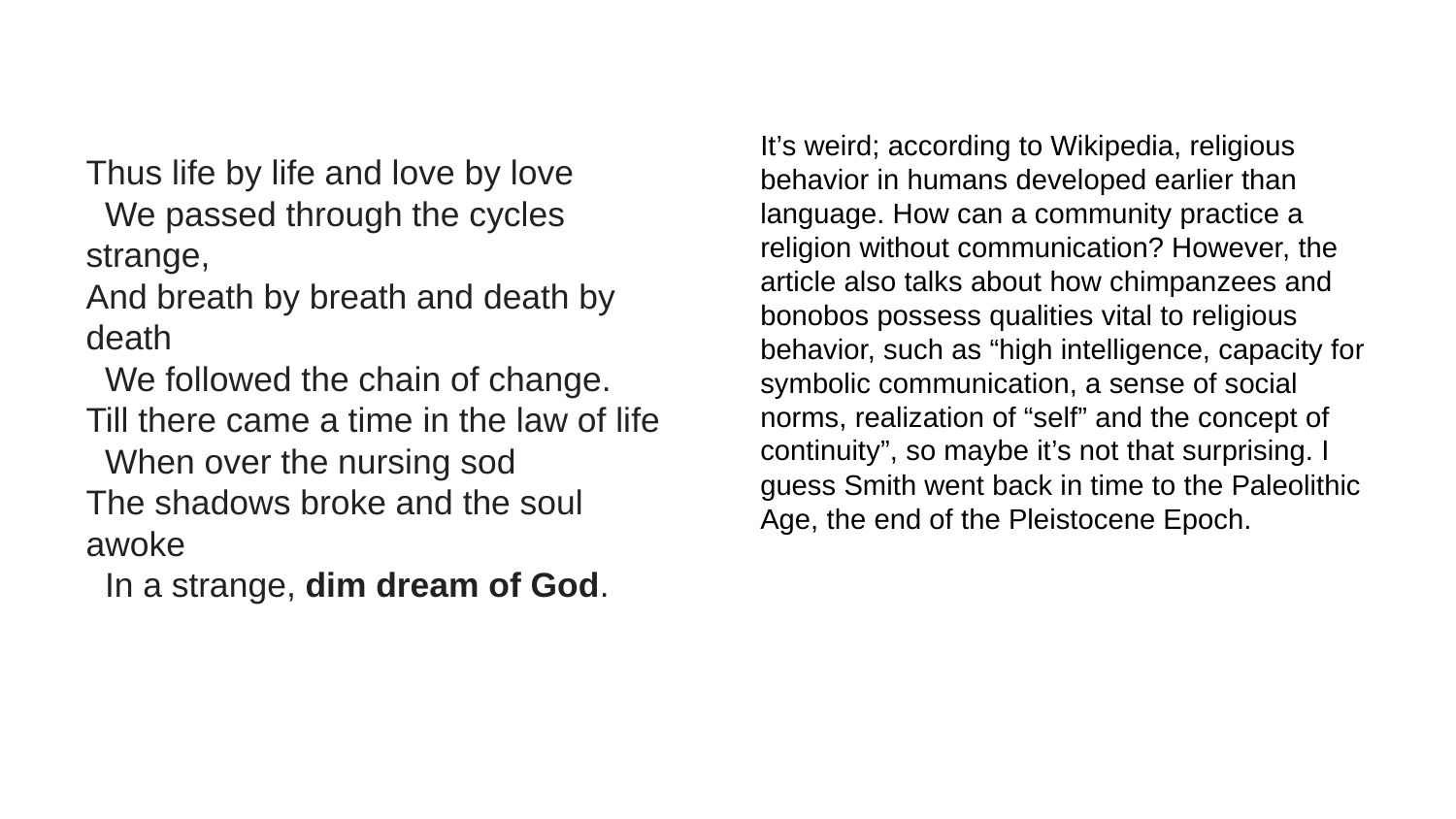

It’s weird; according to Wikipedia, religious behavior in humans developed earlier than language. How can a community practice a religion without communication? However, the article also talks about how chimpanzees and bonobos possess qualities vital to religious behavior, such as “high intelligence, capacity for symbolic communication, a sense of social norms, realization of “self” and the concept of continuity”, so maybe it’s not that surprising. I guess Smith went back in time to the Paleolithic Age, the end of the Pleistocene Epoch.
Thus life by life and love by love
  We passed through the cycles strange,
And breath by breath and death by death
  We followed the chain of change.
Till there came a time in the law of life
  When over the nursing sod
The shadows broke and the soul awoke
  In a strange, dim dream of God.